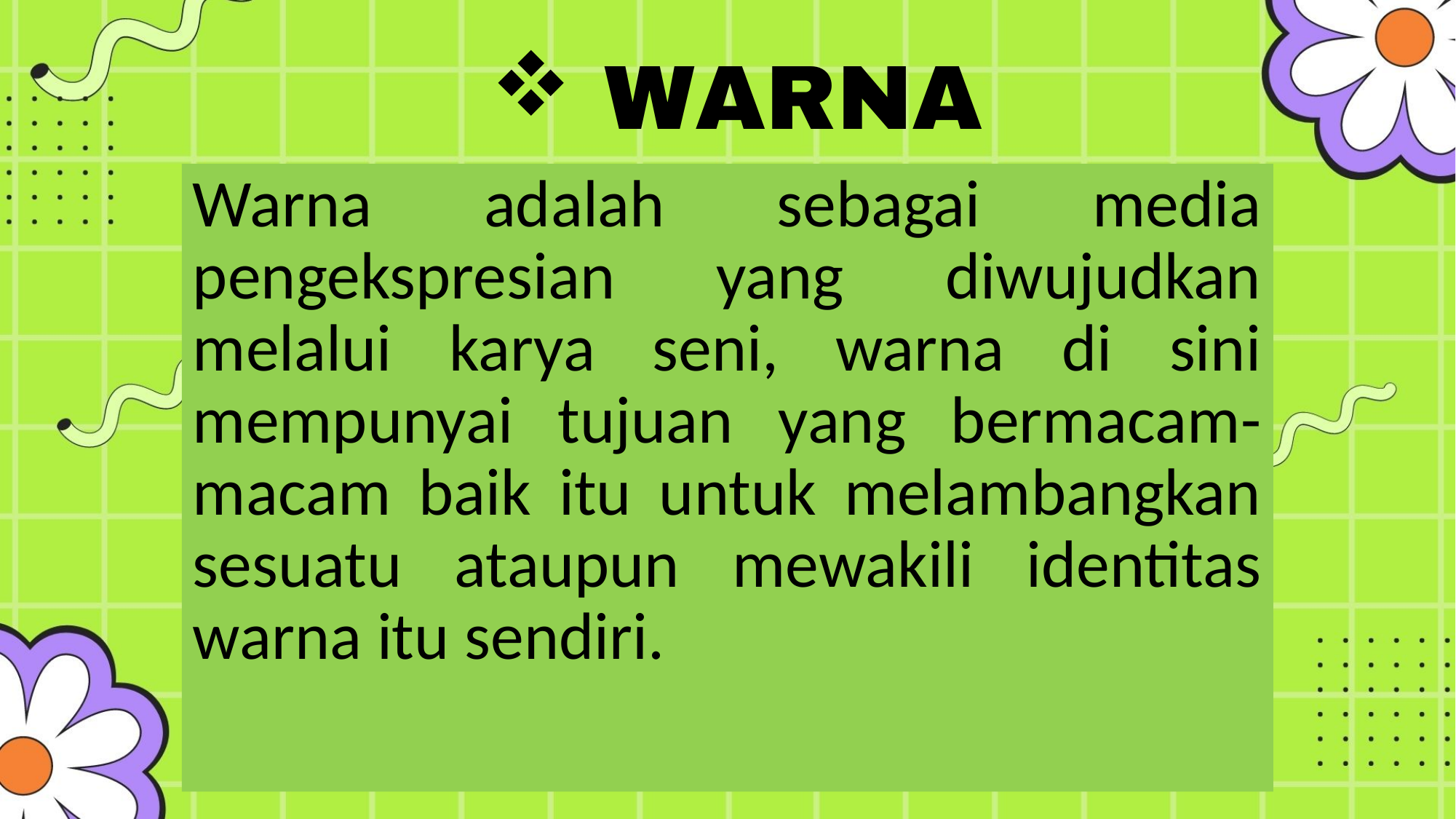

# WARNA
Warna adalah sebagai media pengekspresian yang diwujudkan melalui karya seni, warna di sini mempunyai tujuan yang bermacam-macam baik itu untuk melambangkan sesuatu ataupun mewakili identitas warna itu sendiri.